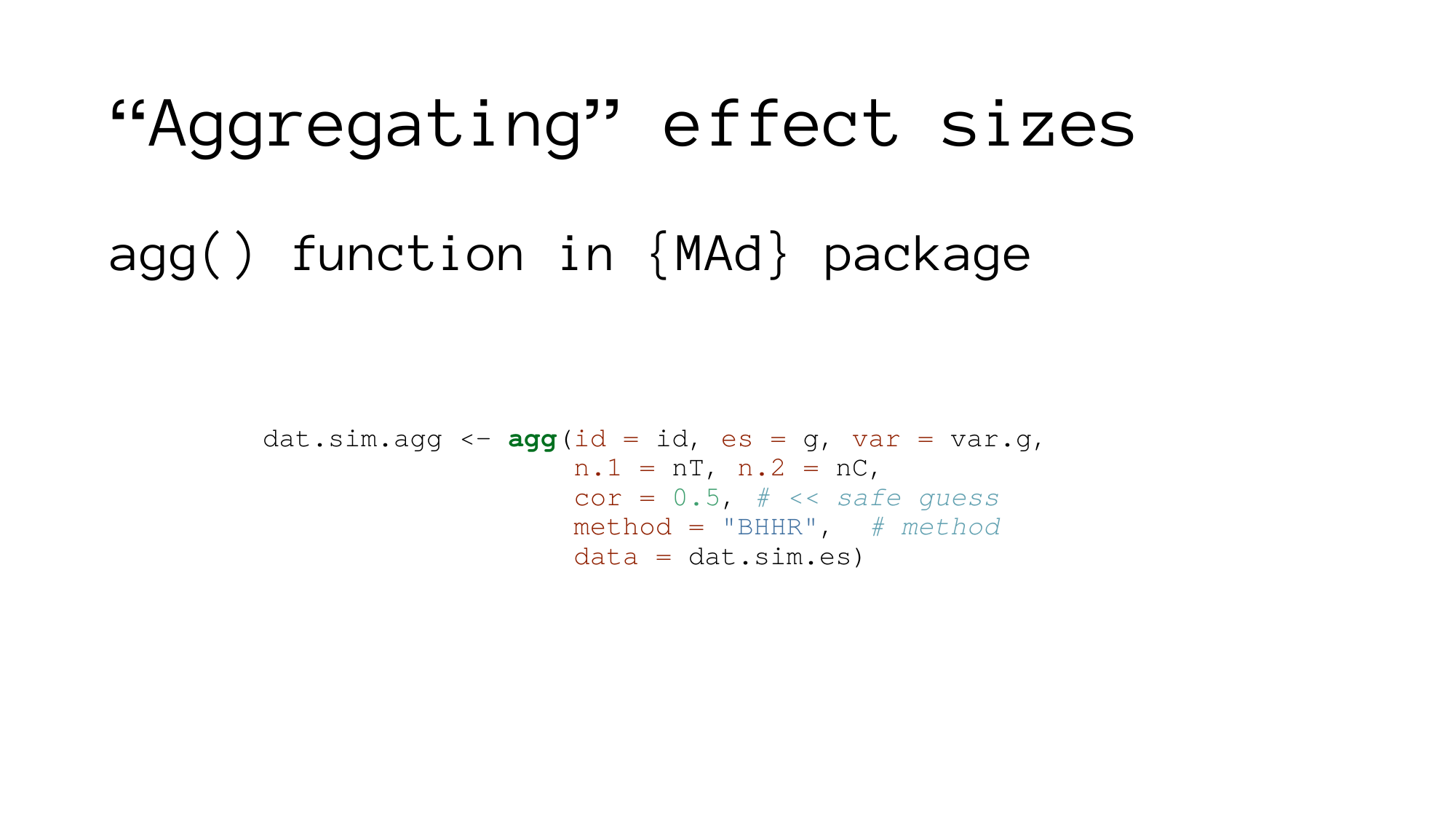

# “Aggregating” effect sizes
agg() function in {MAd} package

dat.sim.agg <- agg(id = id, es = g, var = var.g,
                   n.1 = nT, n.2 = nC,
                   cor = 0.5, # << safe guess
                   method = "BHHR",  # method
                   data = dat.sim.es)